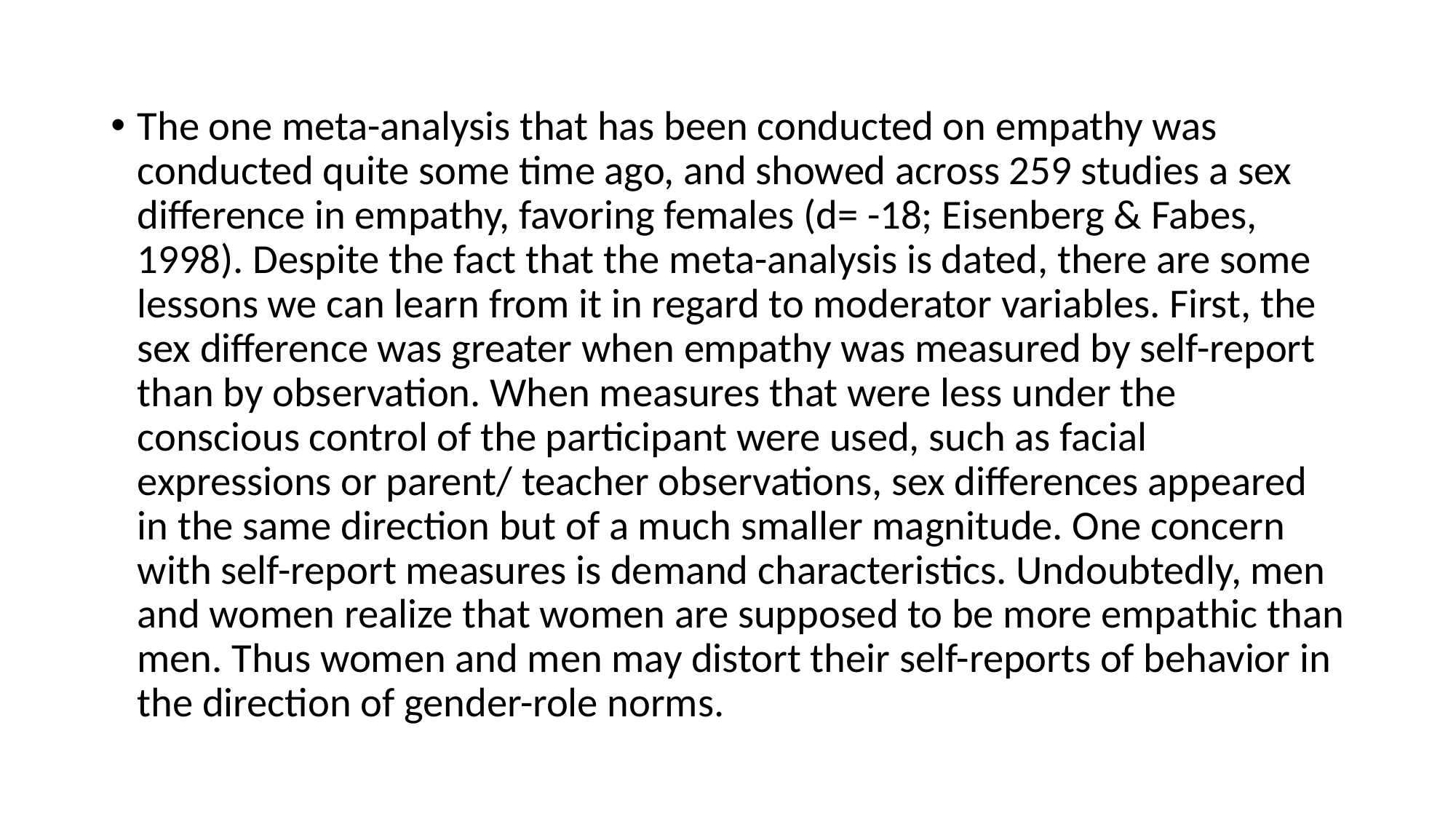

The one meta-analysis that has been conducted on empathy was conducted quite some time ago, and showed across 259 studies a sex difference in empathy, favoring females (d= -18; Eisenberg & Fabes, 1998). Despite the fact that the meta-analysis is dated, there are some lessons we can learn from it in regard to moderator variables. First, the sex difference was greater when empathy was measured by self-report than by observation. When measures that were less under the conscious control of the participant were used, such as facial expressions or parent/ teacher observations, sex differences appeared in the same direction but of a much smaller magnitude. One concern with self-report measures is demand characteristics. Undoubtedly, men and women realize that women are supposed to be more empathic than men. Thus women and men may distort their self-reports of behavior in the direction of gender-role norms.